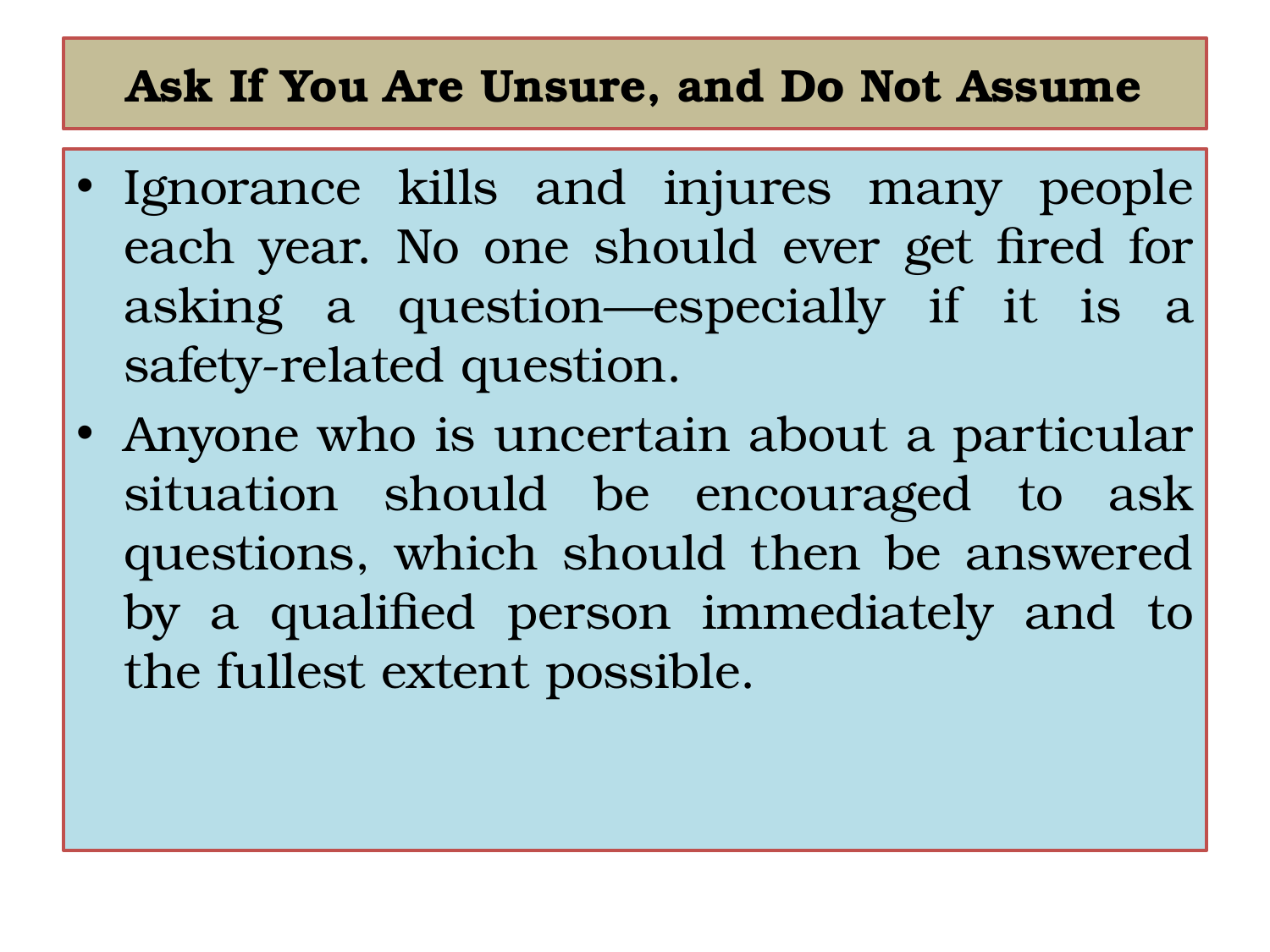

# Ask If You Are Unsure, and Do Not Assume
Ignorance kills and injures many people each year. No one should ever get fired for asking a question—especially if it is a safety-related question.
Anyone who is uncertain about a particular situation should be encouraged to ask questions, which should then be answered by a qualified person immediately and to the fullest extent possible.